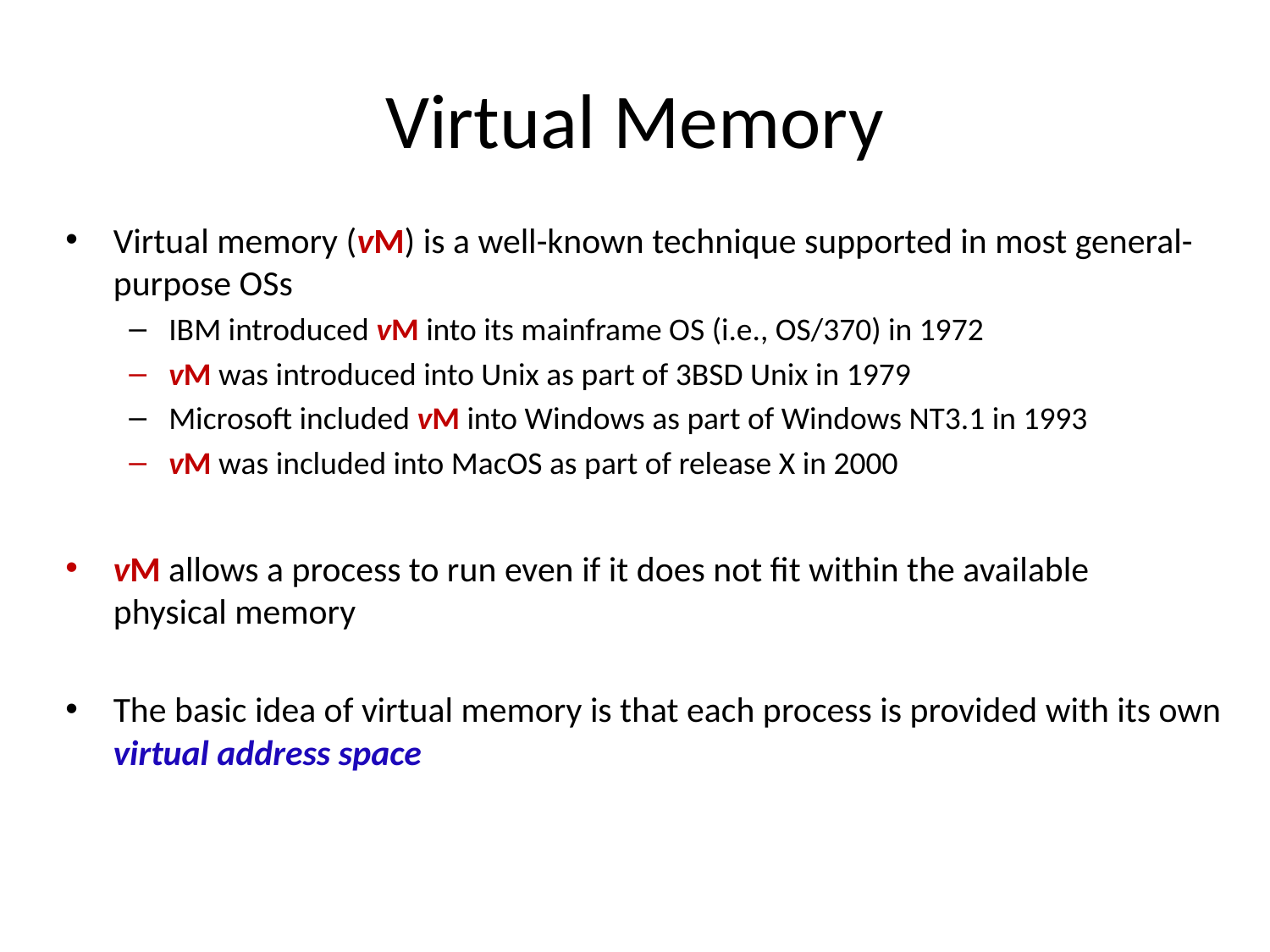

# Virtual Memory
Virtual memory (vM) is a well-known technique supported in most general-purpose OSs
IBM introduced vM into its mainframe OS (i.e., OS/370) in 1972
vM was introduced into Unix as part of 3BSD Unix in 1979
Microsoft included vM into Windows as part of Windows NT3.1 in 1993
vM was included into MacOS as part of release X in 2000

vM allows a process to run even if it does not fit within the available
physical memory

The basic idea of virtual memory is that each process is provided with its own virtual address space